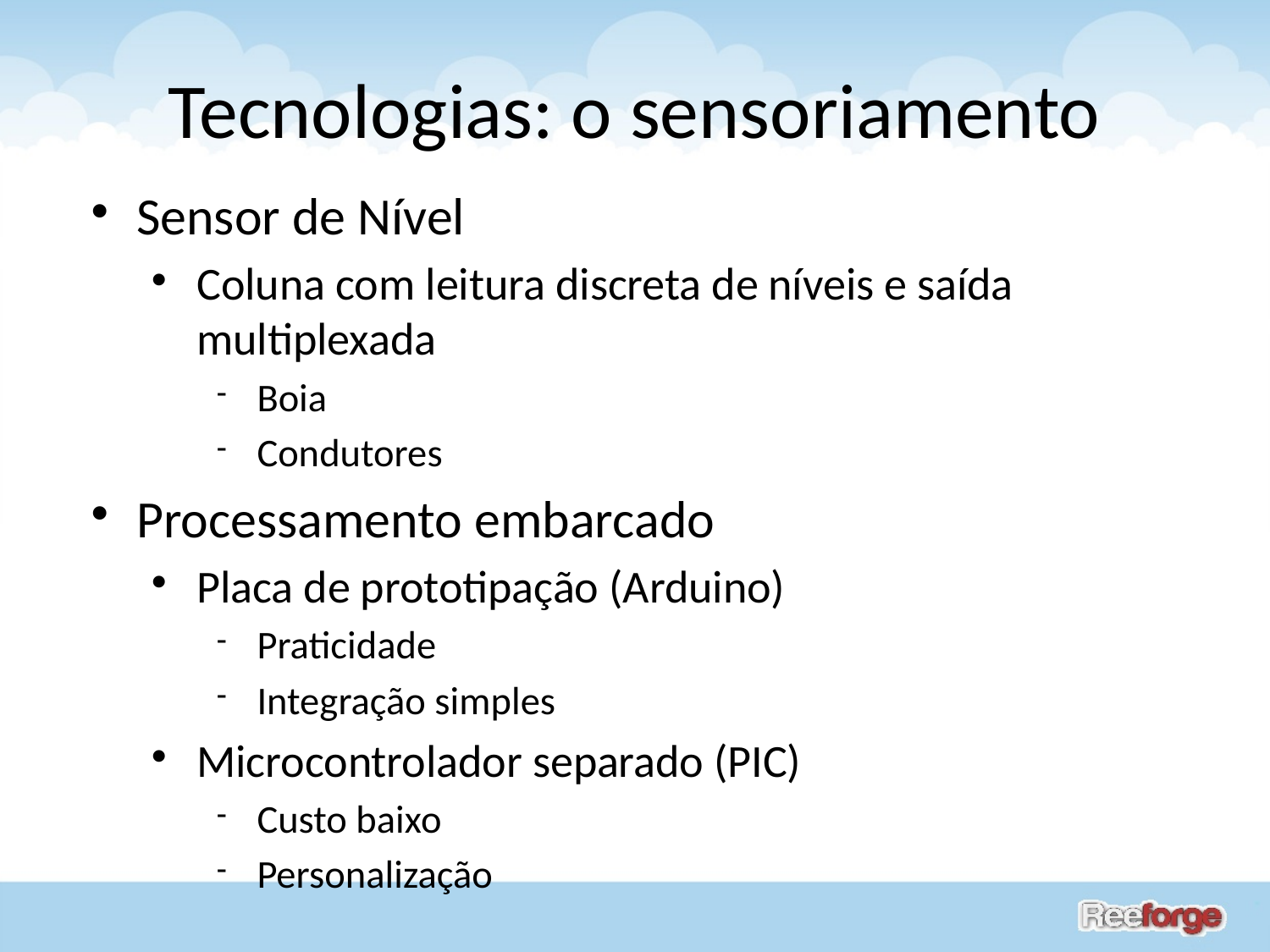

# Tecnologias: o sensoriamento
Sensor de Nível
Coluna com leitura discreta de níveis e saída multiplexada
Boia
Condutores
Processamento embarcado
Placa de prototipação (Arduino)
Praticidade
Integração simples
Microcontrolador separado (PIC)
Custo baixo
Personalização